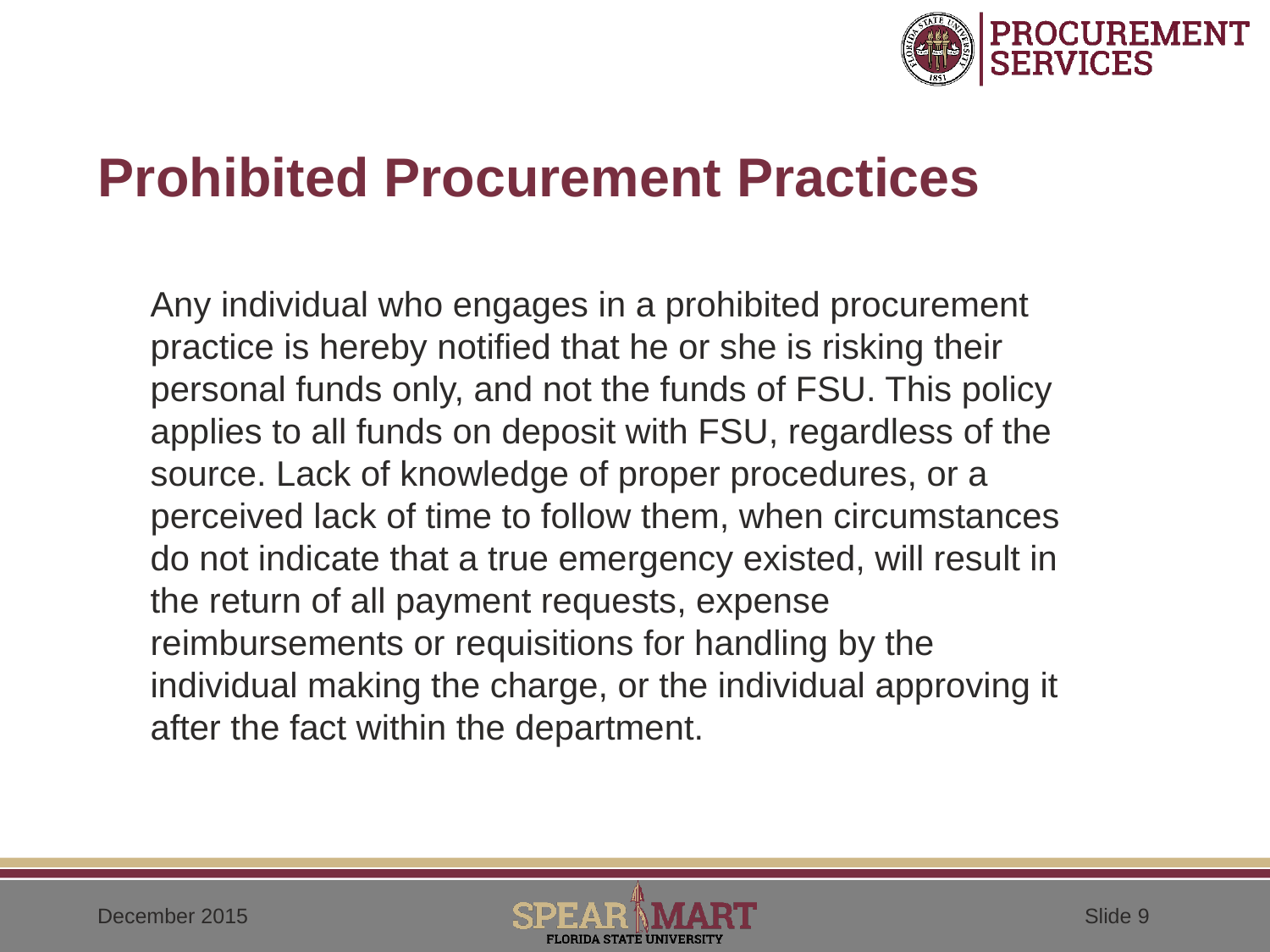

Prohibited Procurement Practices
Any individual who engages in a prohibited procurement practice is hereby notified that he or she is risking their personal funds only, and not the funds of FSU. This policy applies to all funds on deposit with FSU, regardless of the source. Lack of knowledge of proper procedures, or a perceived lack of time to follow them, when circumstances do not indicate that a true emergency existed, will result in the return of all payment requests, expense reimbursements or requisitions for handling by the individual making the charge, or the individual approving it after the fact within the department.